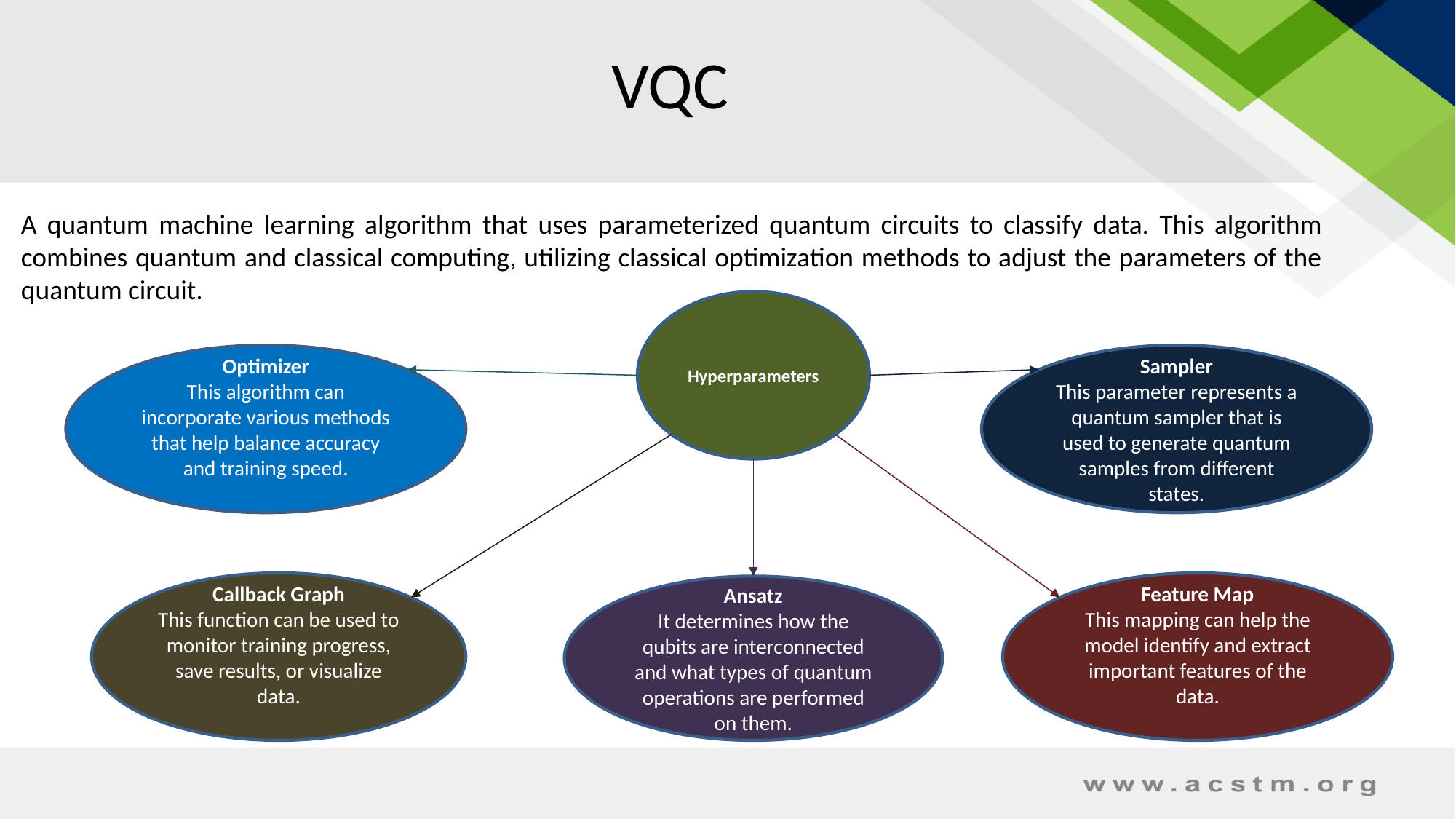

# VQC

A quantum machine learning algorithm that uses parameterized quantum circuits to classify data. This algorithm combines quantum and classical computing, utilizing classical optimization methods to adjust the parameters of the quantum circuit.

Hyperparameters
Optimizer
This algorithm can incorporate various methods that help balance accuracy and training speed.

Sampler
This parameter represents a quantum sampler that is used to generate quantum samples from different states.
Callback Graph
This function can be used to monitor training progress, save results, or visualize data.

Feature Map
This mapping can help the model identify and extract important features of the data.

Ansatz
It determines how the qubits are interconnected and what types of quantum operations are performed on them.